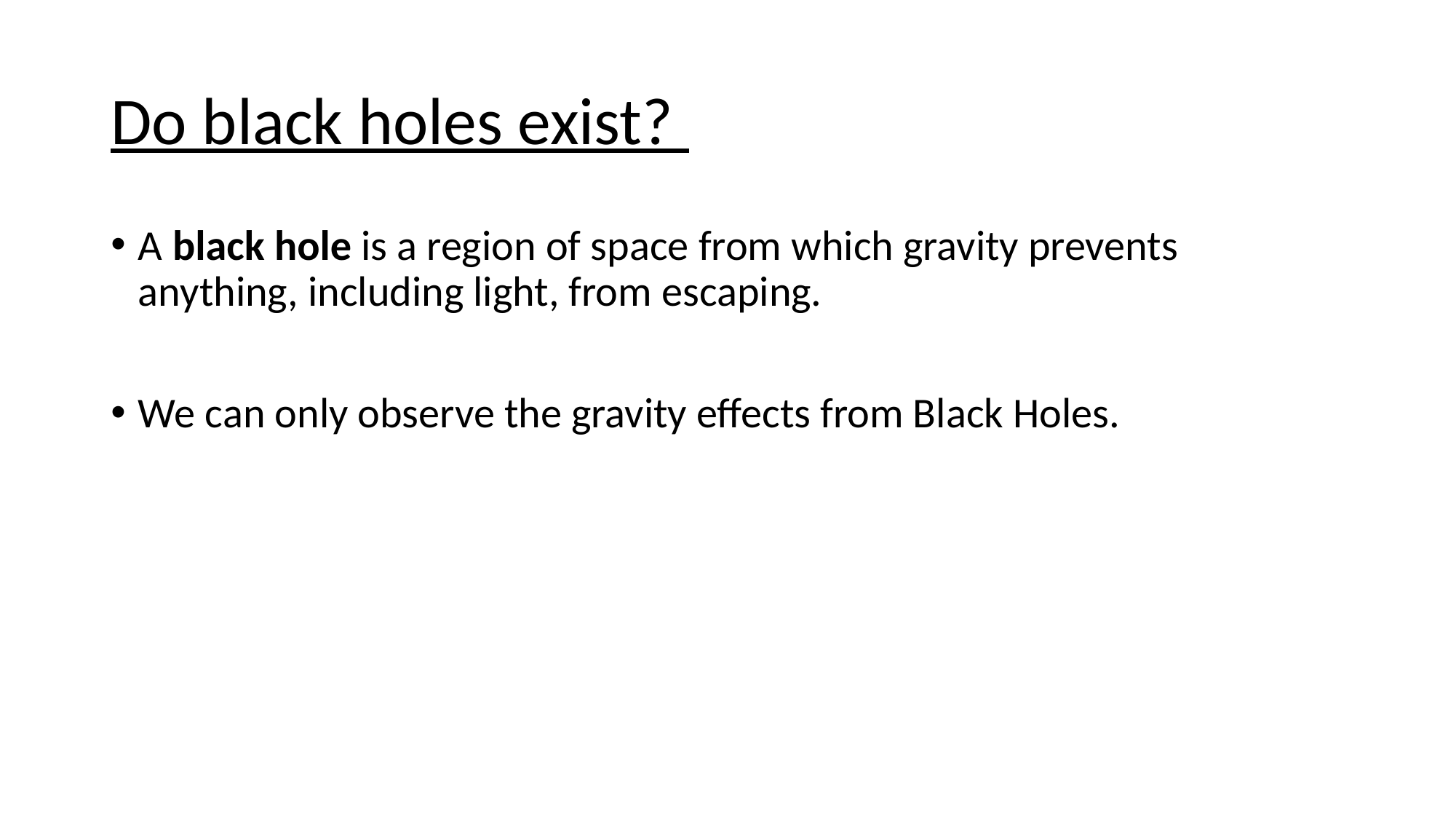

# Do black holes exist?
A black hole is a region of space from which gravity prevents anything, including light, from escaping.

We can only observe the gravity effects from Black Holes.